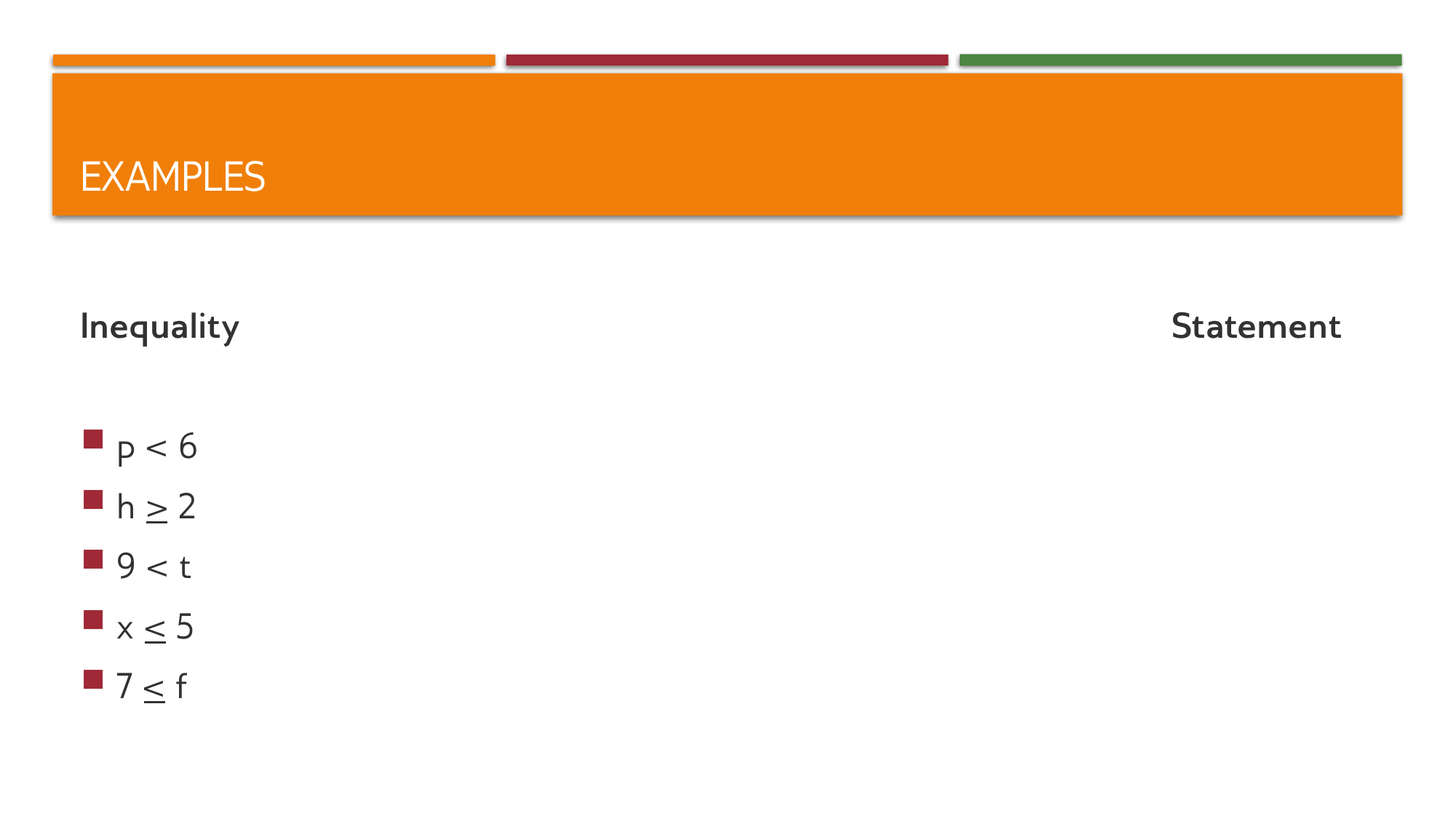

# examples
Inequality									Statement

p < 6
h > 2
9 < t
x < 5
7 < f